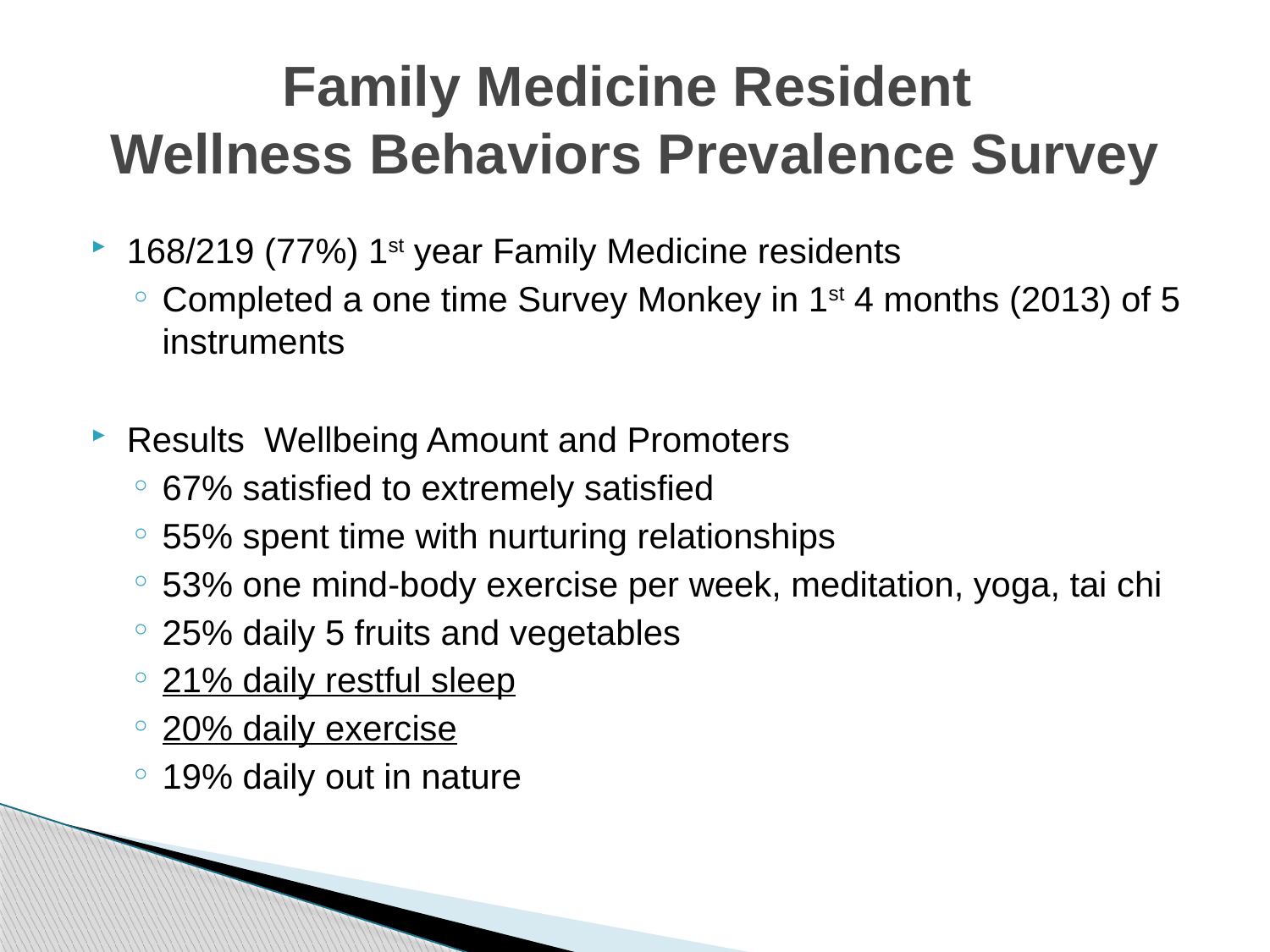

# Family Medicine Resident Wellness Behaviors Prevalence Survey
168/219 (77%) 1st year Family Medicine residents
Completed a one time Survey Monkey in 1st 4 months (2013) of 5 instruments

Results  Wellbeing Amount and Promoters
67% satisfied to extremely satisfied
55% spent time with nurturing relationships
53% one mind-body exercise per week, meditation, yoga, tai chi
25% daily 5 fruits and vegetables
21% daily restful sleep
20% daily exercise
19% daily out in nature